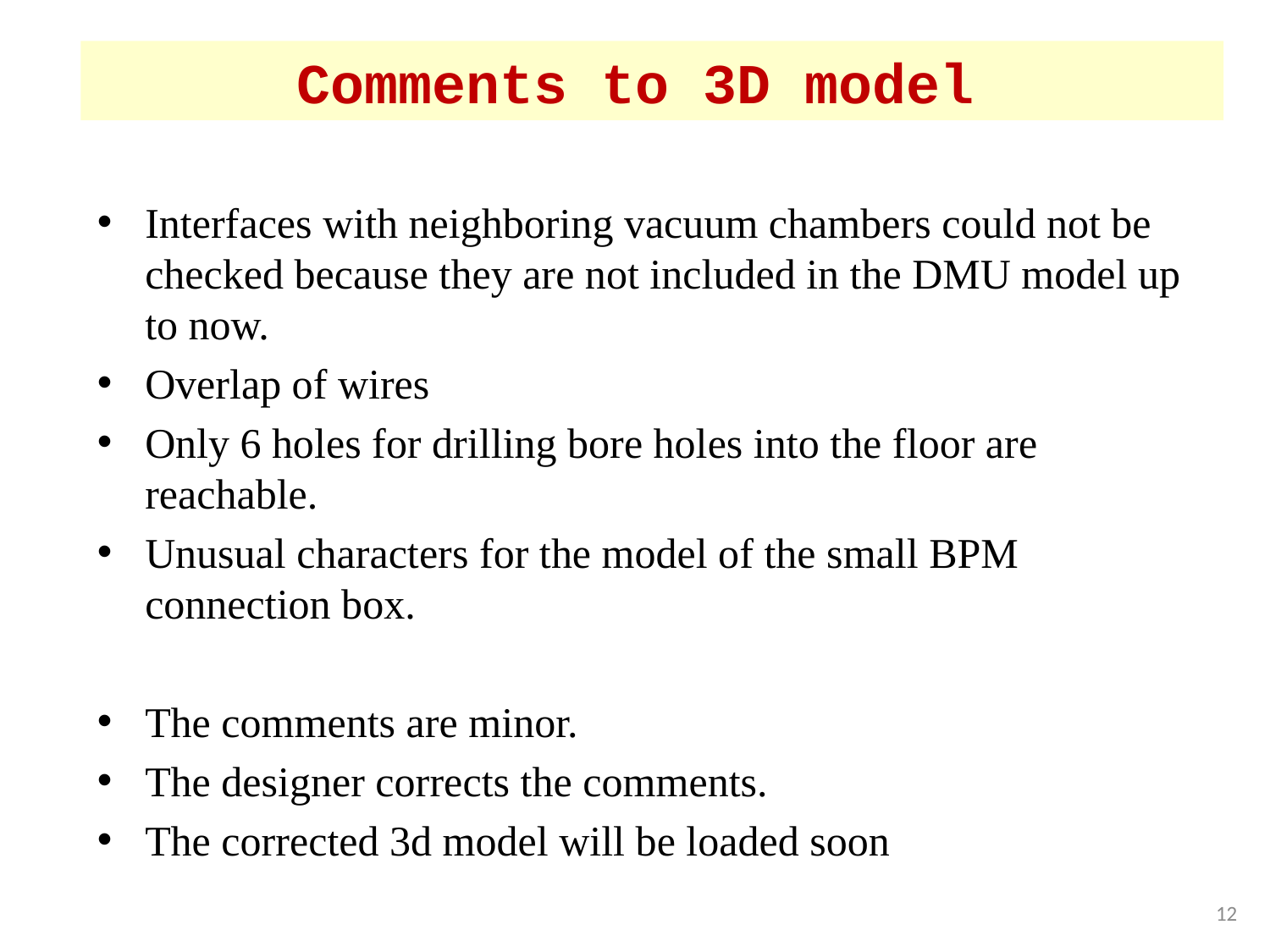

Comments to 3D model

Interfaces with neighboring vacuum chambers could not be checked because they are not included in the DMU model up to now.
Overlap of wires
Only 6 holes for drilling bore holes into the floor are reachable.
Unusual characters for the model of the small BPM connection box.

The comments are minor.
The designer corrects the comments.
The corrected 3d model will be loaded soon
12